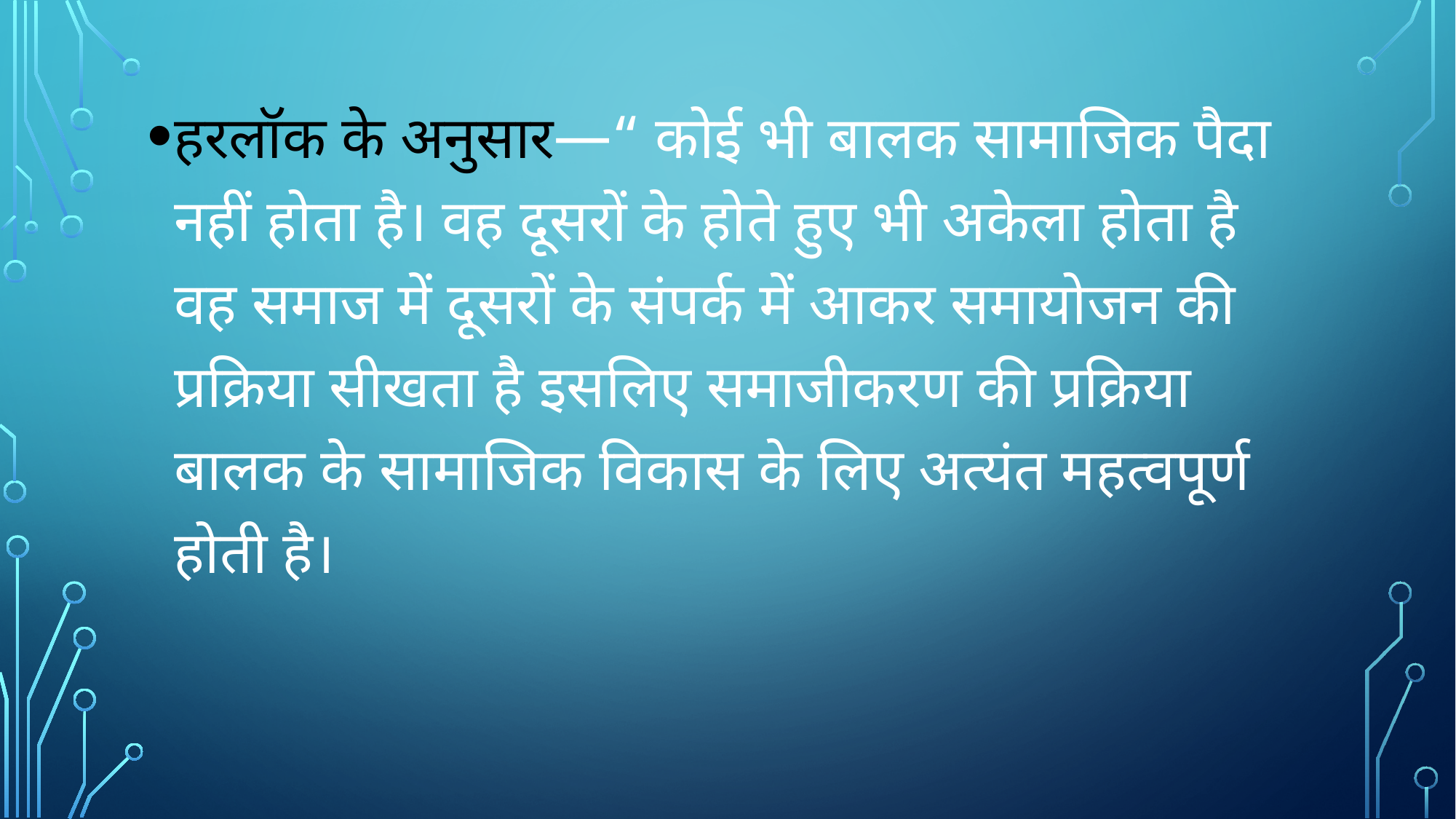

हरलॉक के अनुसार—“ कोई भी बालक सामाजिक पैदा नहीं होता है। वह दूसरों के होते हुए भी अकेला होता है वह समाज में दूसरों के संपर्क में आकर समायोजन की प्रक्रिया सीखता है इसलिए समाजीकरण की प्रक्रिया बालक के सामाजिक विकास के लिए अत्यंत महत्वपूर्ण होती है।